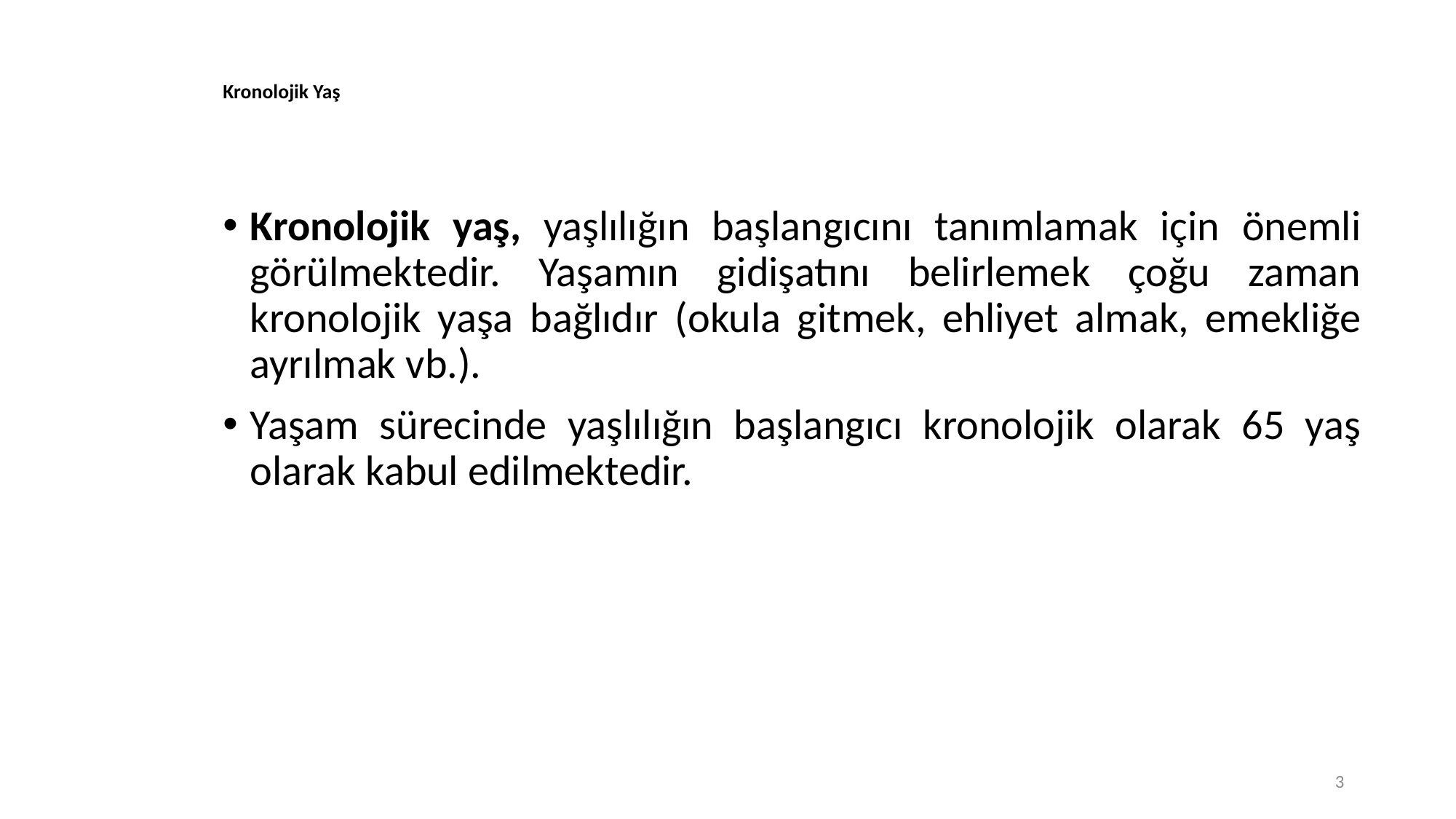

# Kronolojik Yaş

Kronolojik yaş, yaşlılığın başlangıcını tanımlamak için önemli görülmektedir. Yaşamın gidişatını belirlemek çoğu zaman kronolojik yaşa bağlıdır (okula gitmek, ehliyet almak, emekliğe ayrılmak vb.).
Yaşam sürecinde yaşlılığın başlangıcı kronolojik olarak 65 yaş olarak kabul edilmektedir.

3